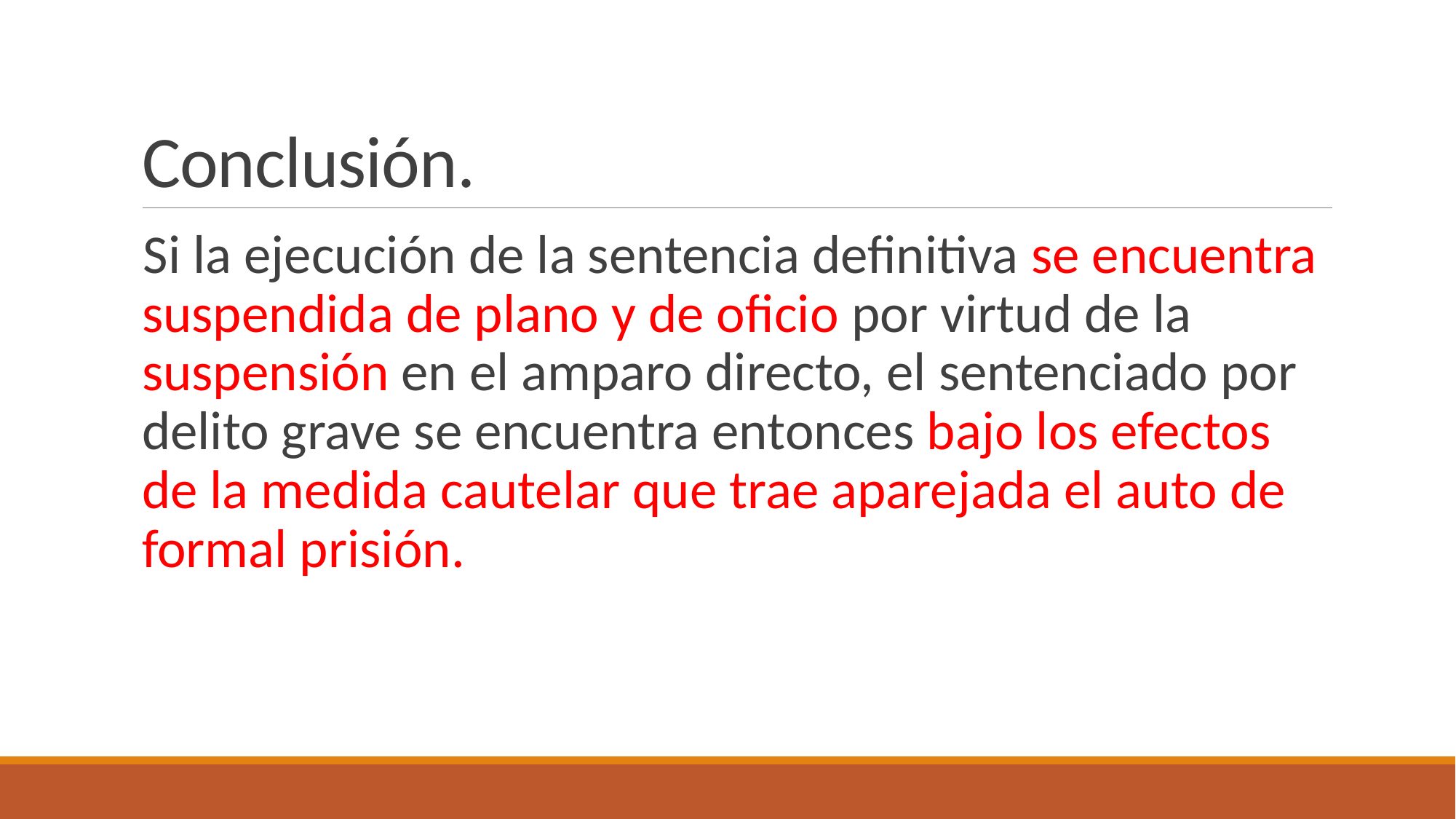

# Conclusión.
Si la ejecución de la sentencia definitiva se encuentra suspendida de plano y de oficio por virtud de la suspensión en el amparo directo, el sentenciado por delito grave se encuentra entonces bajo los efectos de la medida cautelar que trae aparejada el auto de formal prisión.